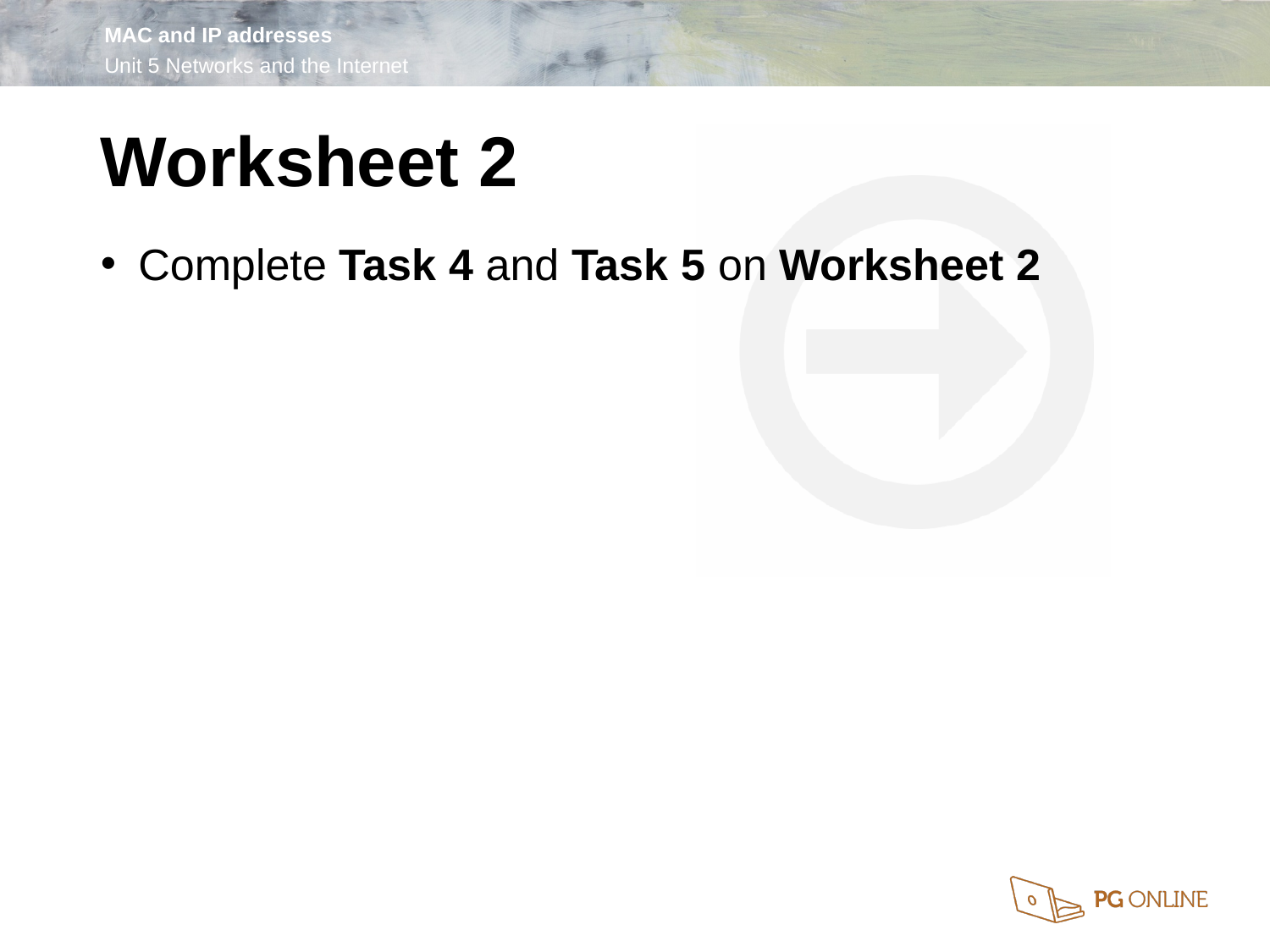

Worksheet 2
Complete Task 4 and Task 5 on Worksheet 2